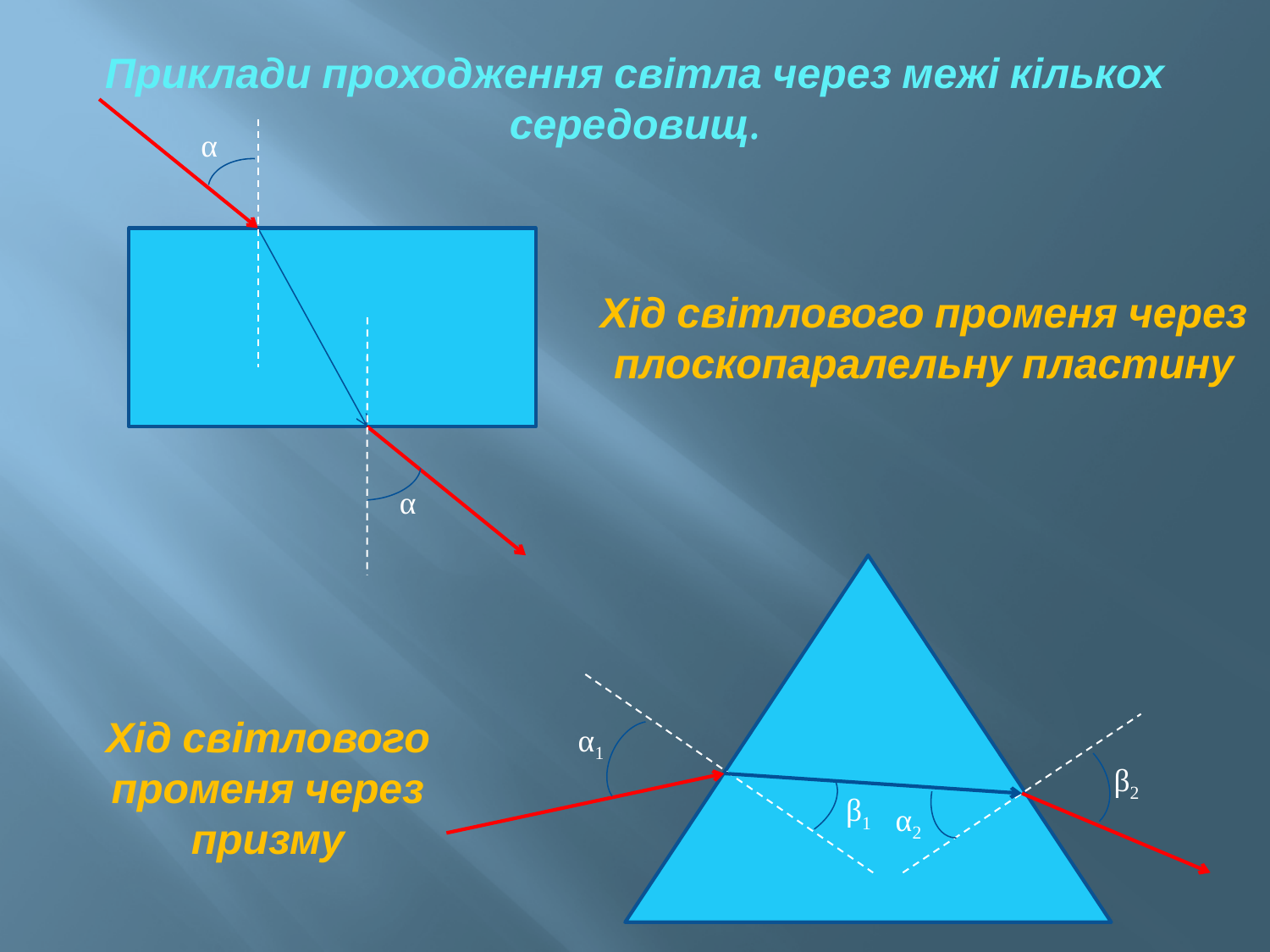

Приклади проходження світла через межі кількох середовищ.
α

Хід світлового променя через плоскопаралельну пластину

α

Хід світлового променя через призму
α1

β2

β1
α2